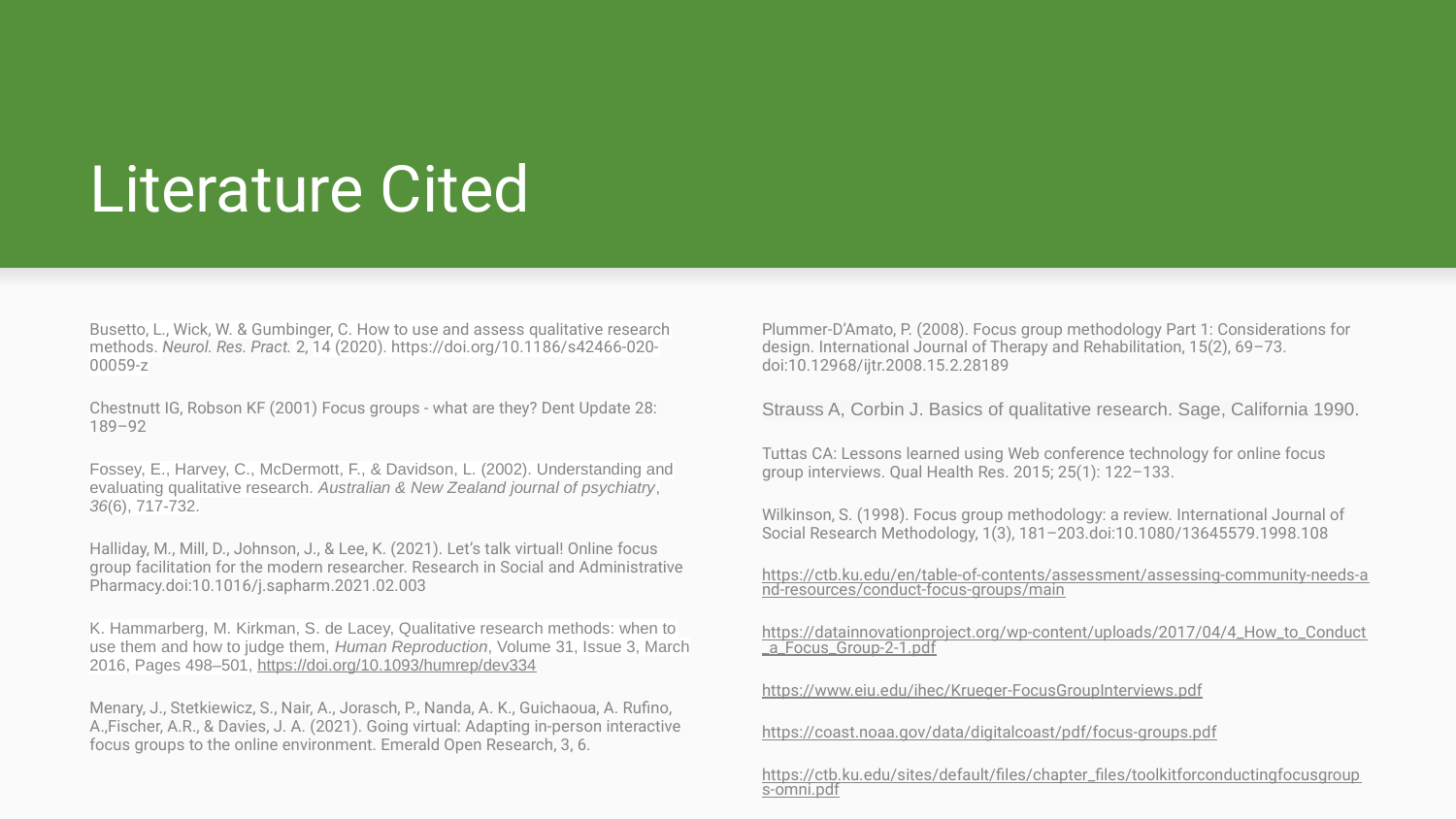

# Literature Cited
Busetto, L., Wick, W. & Gumbinger, C. How to use and assess qualitative research methods. Neurol. Res. Pract. 2, 14 (2020). https://doi.org/10.1186/s42466-020-00059-z
Chestnutt IG, Robson KF (2001) Focus groups - what are they? Dent Update 28: 189–92
Fossey, E., Harvey, C., McDermott, F., & Davidson, L. (2002). Understanding and evaluating qualitative research. Australian & New Zealand journal of psychiatry, 36(6), 717-732.
Halliday, M., Mill, D., Johnson, J., & Lee, K. (2021). Let’s talk virtual! Online focus group facilitation for the modern researcher. Research in Social and Administrative Pharmacy.doi:10.1016/j.sapharm.2021.02.003
K. Hammarberg, M. Kirkman, S. de Lacey, Qualitative research methods: when to use them and how to judge them, Human Reproduction, Volume 31, Issue 3, March 2016, Pages 498–501, https://doi.org/10.1093/humrep/dev334
Menary, J., Stetkiewicz, S., Nair, A., Jorasch, P., Nanda, A. K., Guichaoua, A. Rufino, A.,Fischer, A.R., & Davies, J. A. (2021). Going virtual: Adapting in-person interactive focus groups to the online environment. Emerald Open Research, 3, 6.

Plummer-D’Amato, P. (2008). Focus group methodology Part 1: Considerations for design. International Journal of Therapy and Rehabilitation, 15(2), 69–73. doi:10.12968/ijtr.2008.15.2.28189
Strauss A, Corbin J. Basics of qualitative research. Sage, California 1990.
Tuttas CA: Lessons learned using Web conference technology for online focus group interviews. Qual Health Res. 2015; 25(1): 122–133.
Wilkinson, S. (1998). Focus group methodology: a review. International Journal of Social Research Methodology, 1(3), 181–203.doi:10.1080/13645579.1998.108
https://ctb.ku.edu/en/table-of-contents/assessment/assessing-community-needs-and-resources/conduct-focus-groups/main
https://datainnovationproject.org/wp-content/uploads/2017/04/4_How_to_Conduct_a_Focus_Group-2-1.pdf
https://www.eiu.edu/ihec/Krueger-FocusGroupInterviews.pdf
https://coast.noaa.gov/data/digitalcoast/pdf/focus-groups.pdf
https://ctb.ku.edu/sites/default/files/chapter_files/toolkitforconductingfocusgroups-omni.pdf